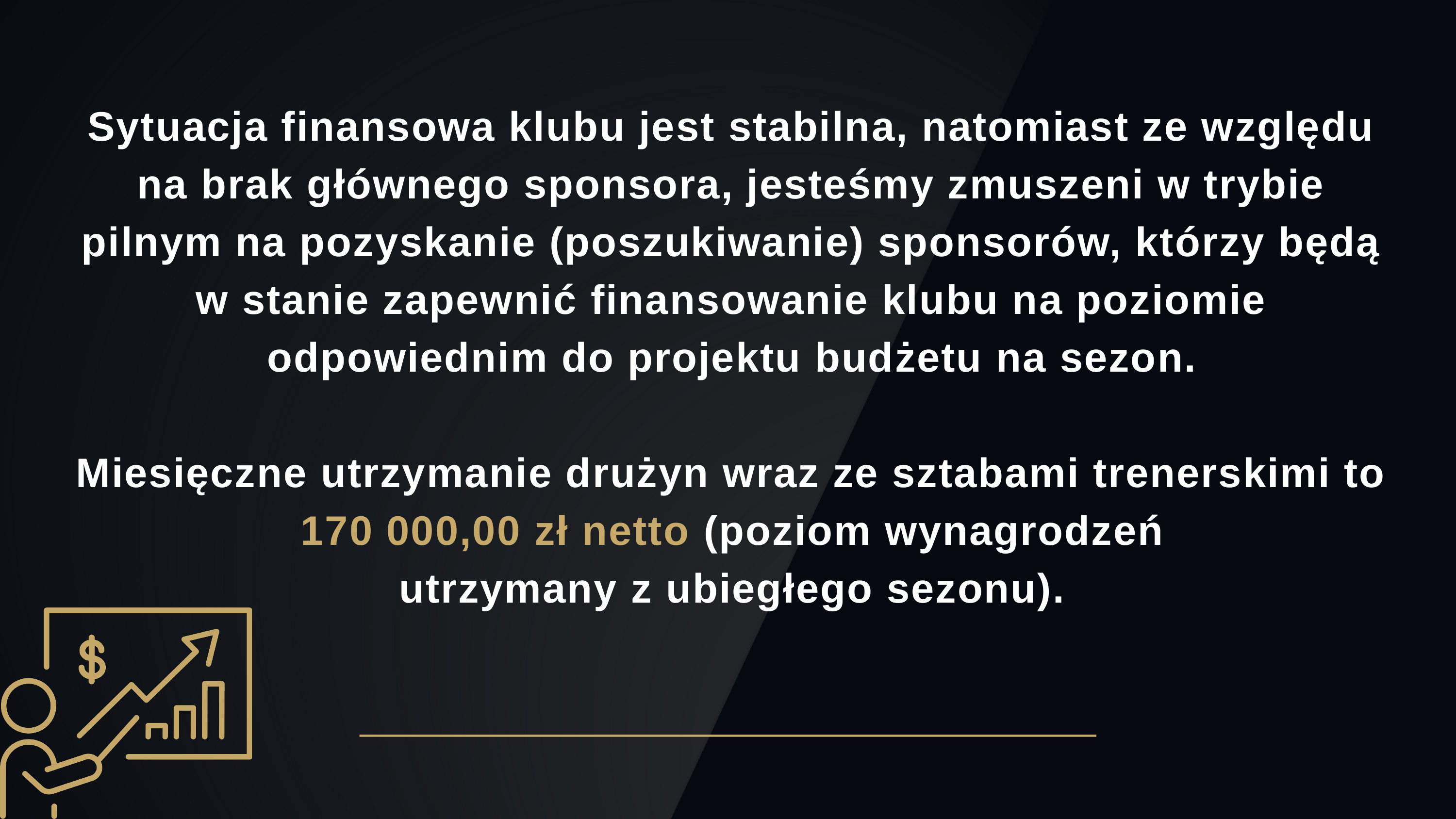

Sytuacja finansowa klubu jest stabilna, natomiast ze względu na brak głównego sponsora, jesteśmy zmuszeni w trybie pilnym na pozyskanie (poszukiwanie) sponsorów, którzy będą w stanie zapewnić finansowanie klubu na poziomie odpowiednim do projektu budżetu na sezon.

Miesięczne utrzymanie drużyn wraz ze sztabami trenerskimi to 170 000,00 zł netto (poziom wynagrodzeń
utrzymany z ubiegłego sezonu).